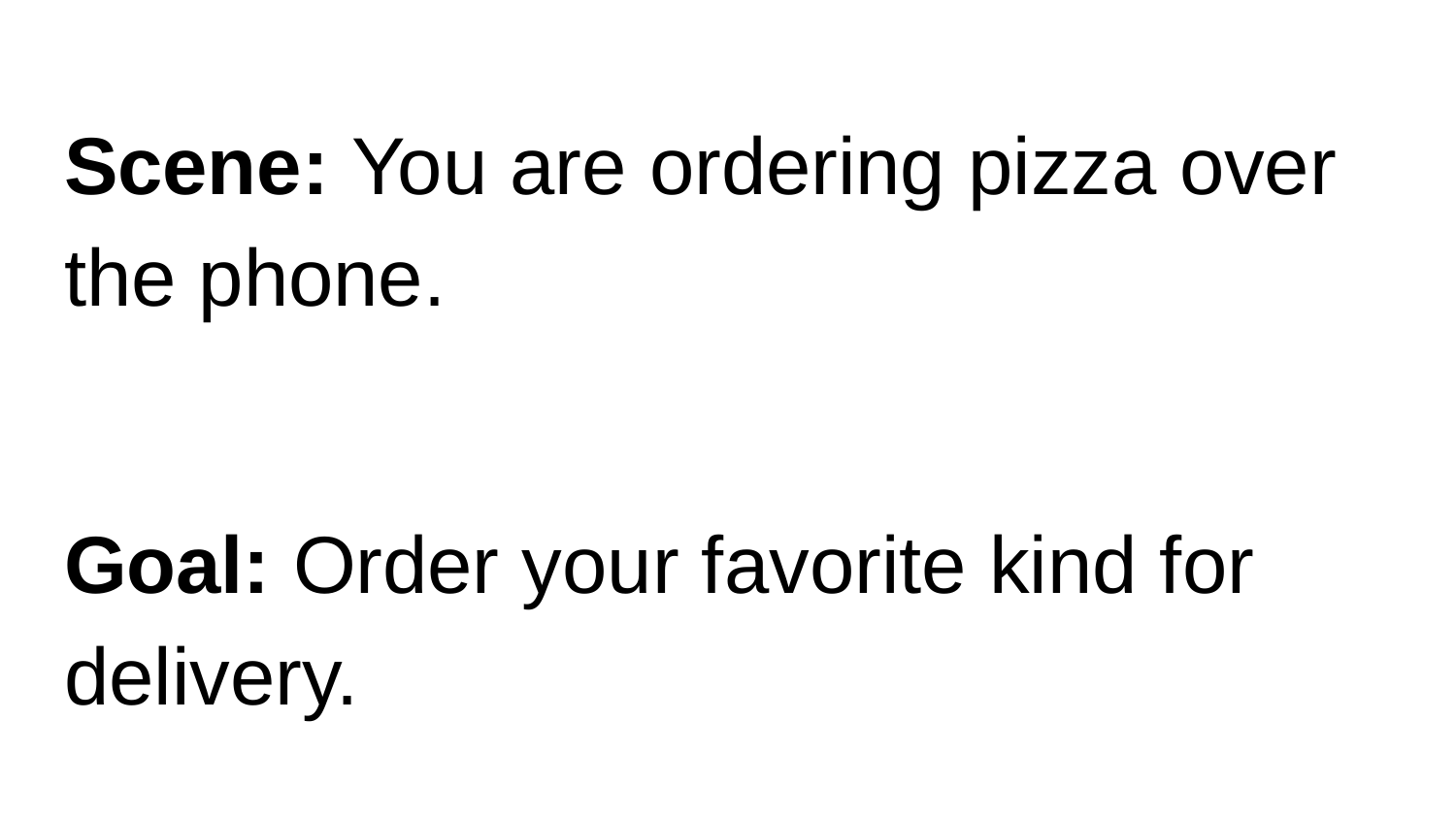

Scene: You are ordering pizza over the phone.

Goal: Order your favorite kind for delivery.